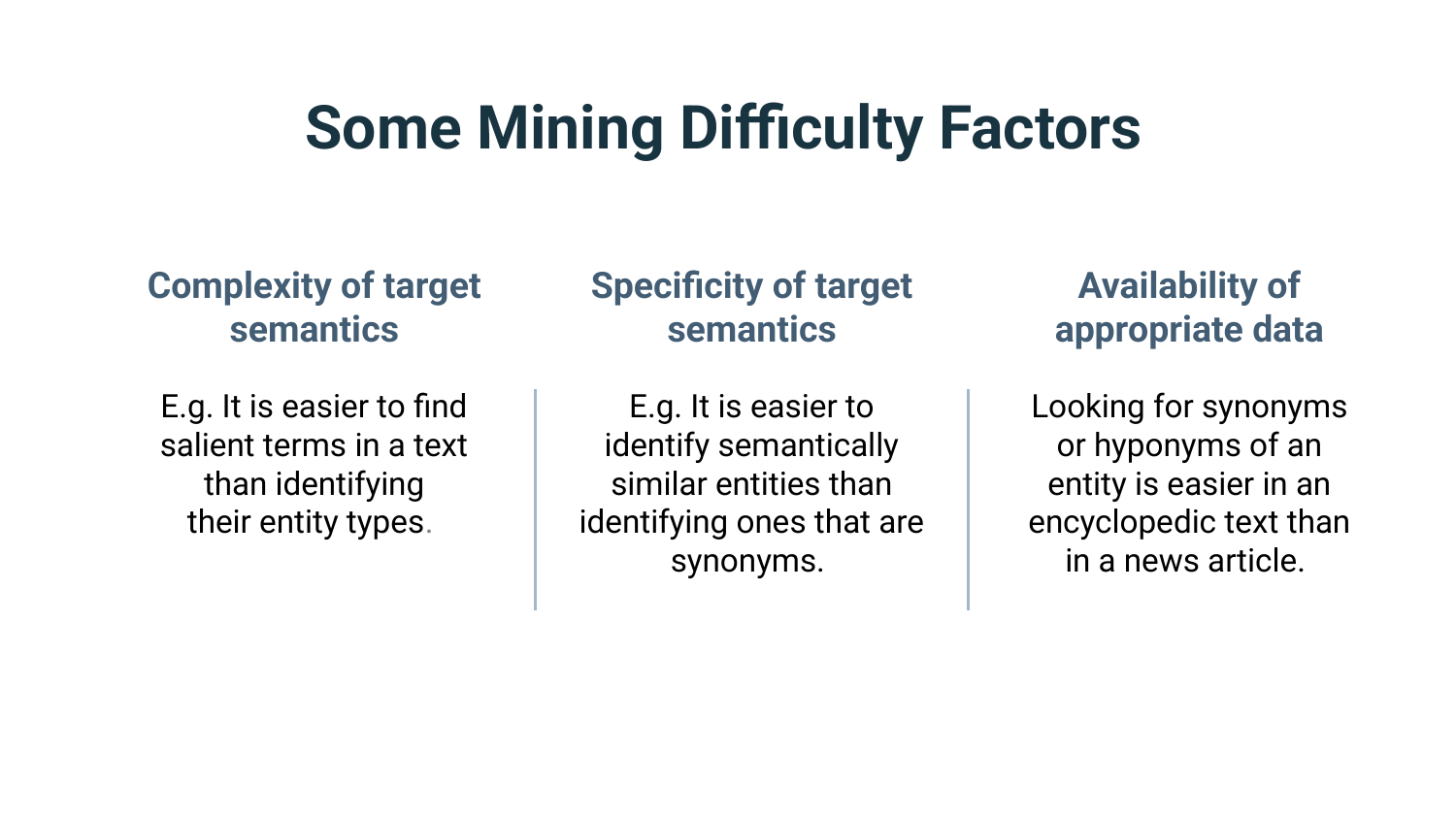

Some Mining Difficulty Factors

# Complexity of target semantics
Specificity of target semantics
Availability of appropriate data
E.g. It is easier to find salient terms in a text than identifying
their entity types.

E.g. It is easier to identify semantically similar entities than
identifying ones that are synonyms.

Looking for synonyms or hyponyms of an entity is easier in an encyclopedic text than in a news article.